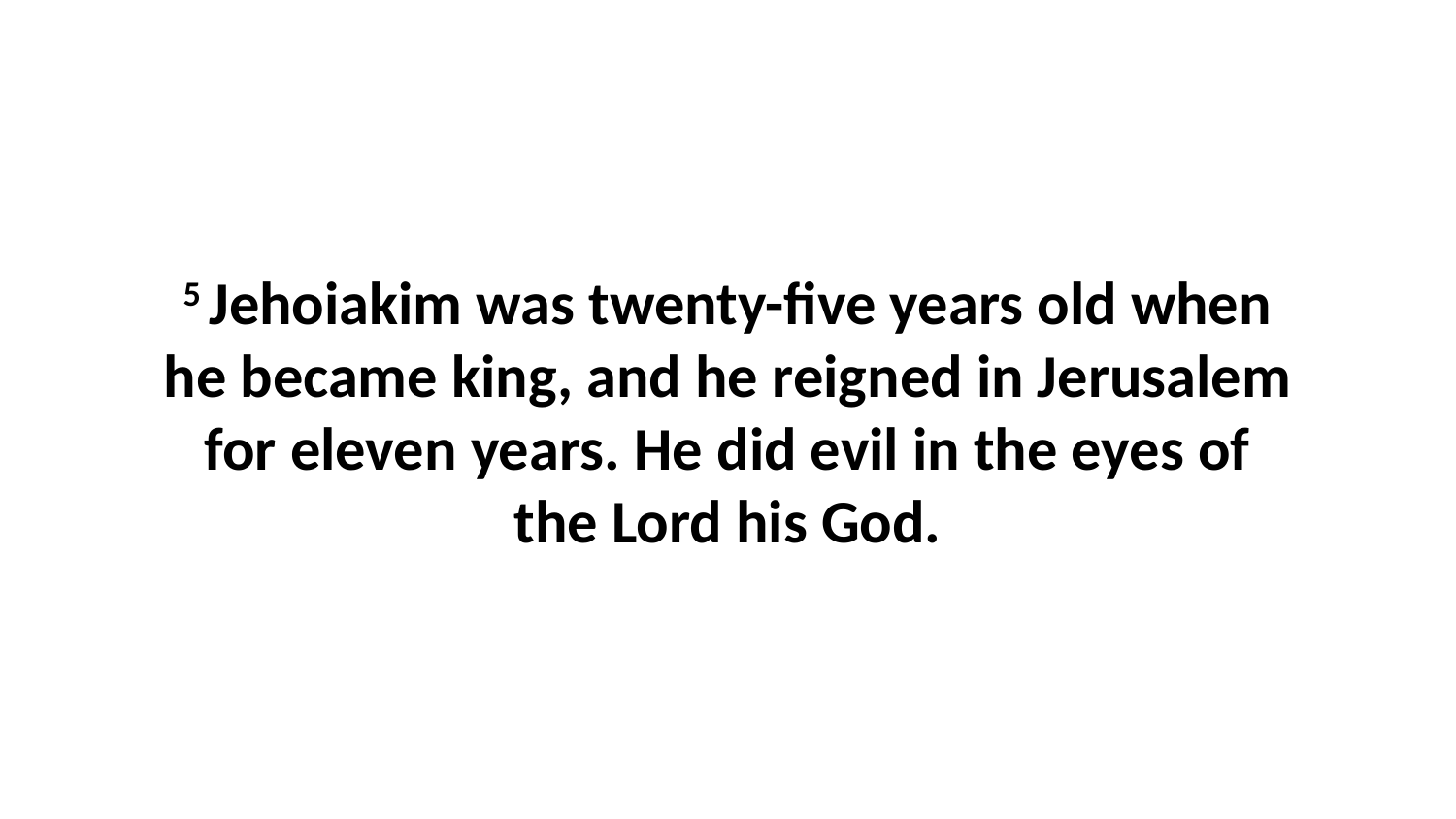

5 Jehoiakim was twenty-five years old when he became king, and he reigned in Jerusalem for eleven years. He did evil in the eyes of the Lord his God.